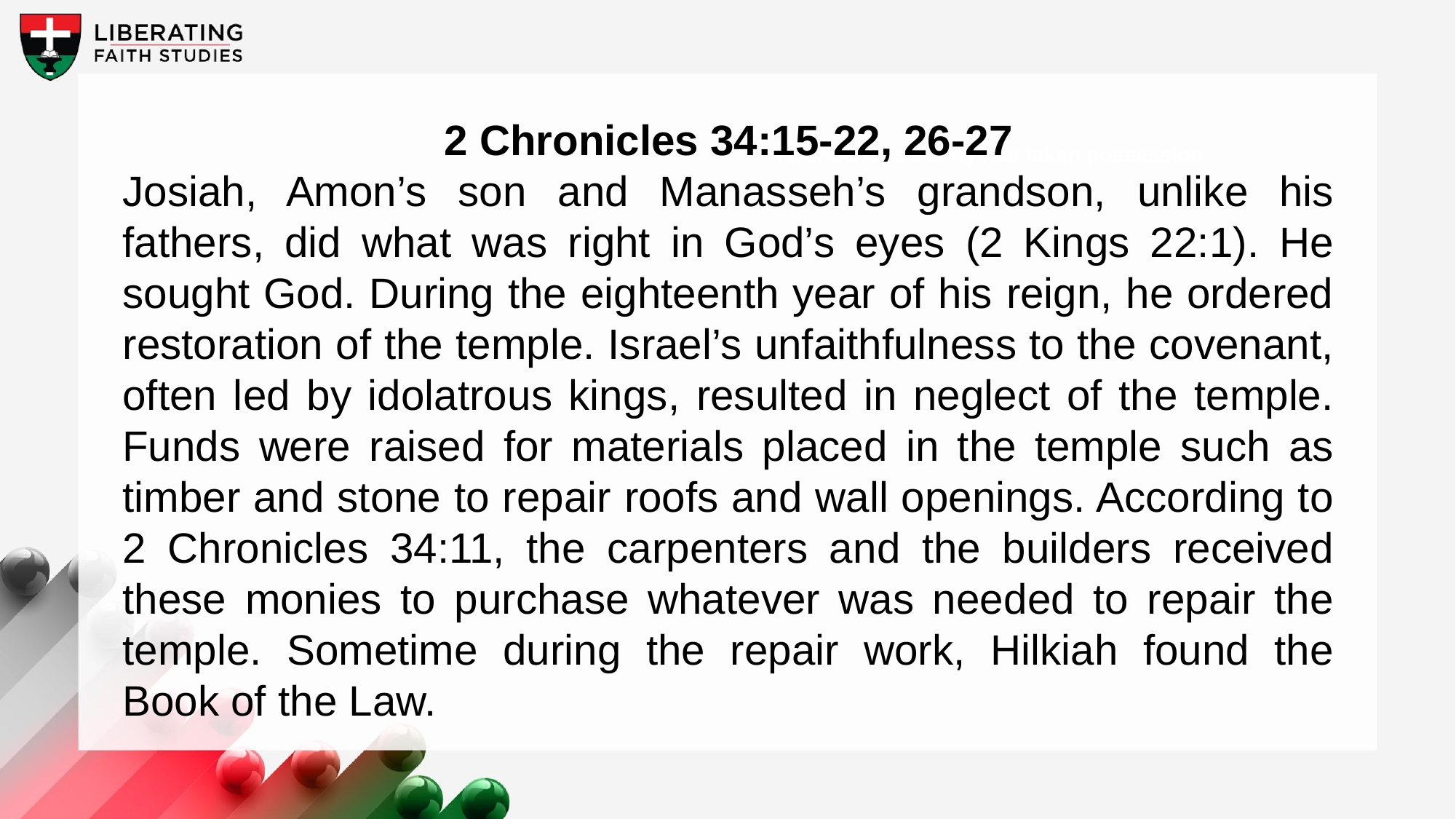

2 Chronicles 34:15-22, 26-27
Josiah, Amon’s son and Manasseh’s grandson, unlike his fathers, did what was right in God’s eyes (2 Kings 22:1). He sought God. During the eighteenth year of his reign, he ordered restoration of the temple. Israel’s unfaithfulness to the covenant, often led by idolatrous kings, resulted in neglect of the temple. Funds were raised for materials placed in the temple such as timber and stone to repair roofs and wall openings. According to 2 Chronicles 34:11, the carpenters and the builders received these monies to purchase whatever was needed to repair the temple. Sometime during the repair work, Hilkiah found the Book of the Law.
A wonderful serenity has taken possession